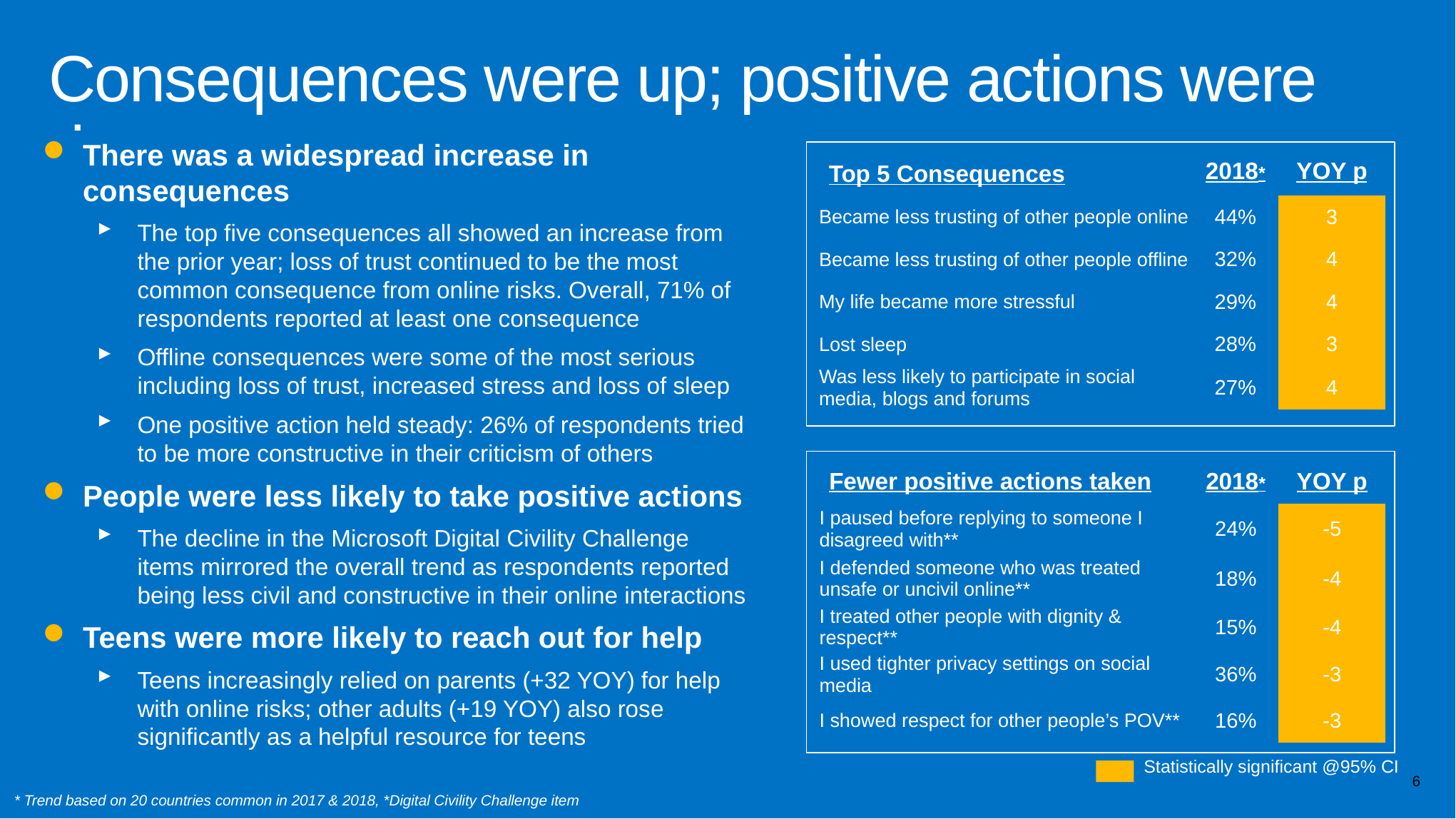

# Consequences were up; positive actions were down
There was a widespread increase in consequences
The top five consequences all showed an increase from the prior year; loss of trust continued to be the most common consequence from online risks. Overall, 71% of respondents reported at least one consequence
Offline consequences were some of the most serious including loss of trust, increased stress and loss of sleep
One positive action held steady: 26% of respondents tried to be more constructive in their criticism of others
People were less likely to take positive actions
The decline in the Microsoft Digital Civility Challenge items mirrored the overall trend as respondents reported being less civil and constructive in their online interactions
Teens were more likely to reach out for help
Teens increasingly relied on parents (+32 YOY) for help with online risks; other adults (+19 YOY) also rose significantly as a helpful resource for teens

| Top 5 Consequences | 2018\* | YOY p |
| --- | --- | --- |
| Became less trusting of other people online | 44% | 3 |
| Became less trusting of other people offline | 32% | 4 |
| My life became more stressful | 29% | 4 |
| Lost sleep | 28% | 3 |
| Was less likely to participate in social media, blogs and forums | 27% | 4 |

| Fewer positive actions taken | 2018\* | YOY p |
| --- | --- | --- |
| I paused before replying to someone I disagreed with\*\* | 24% | -5 |
| I defended someone who was treated unsafe or uncivil online\*\* | 18% | -4 |
| I treated other people with dignity & respect\*\* | 15% | -4 |
| I used tighter privacy settings on social media | 36% | -3 |
| I showed respect for other people’s POV\*\* | 16% | -3 |
Statistically significant @95% CI

6
* Trend based on 20 countries common in 2017 & 2018, *Digital Civility Challenge item